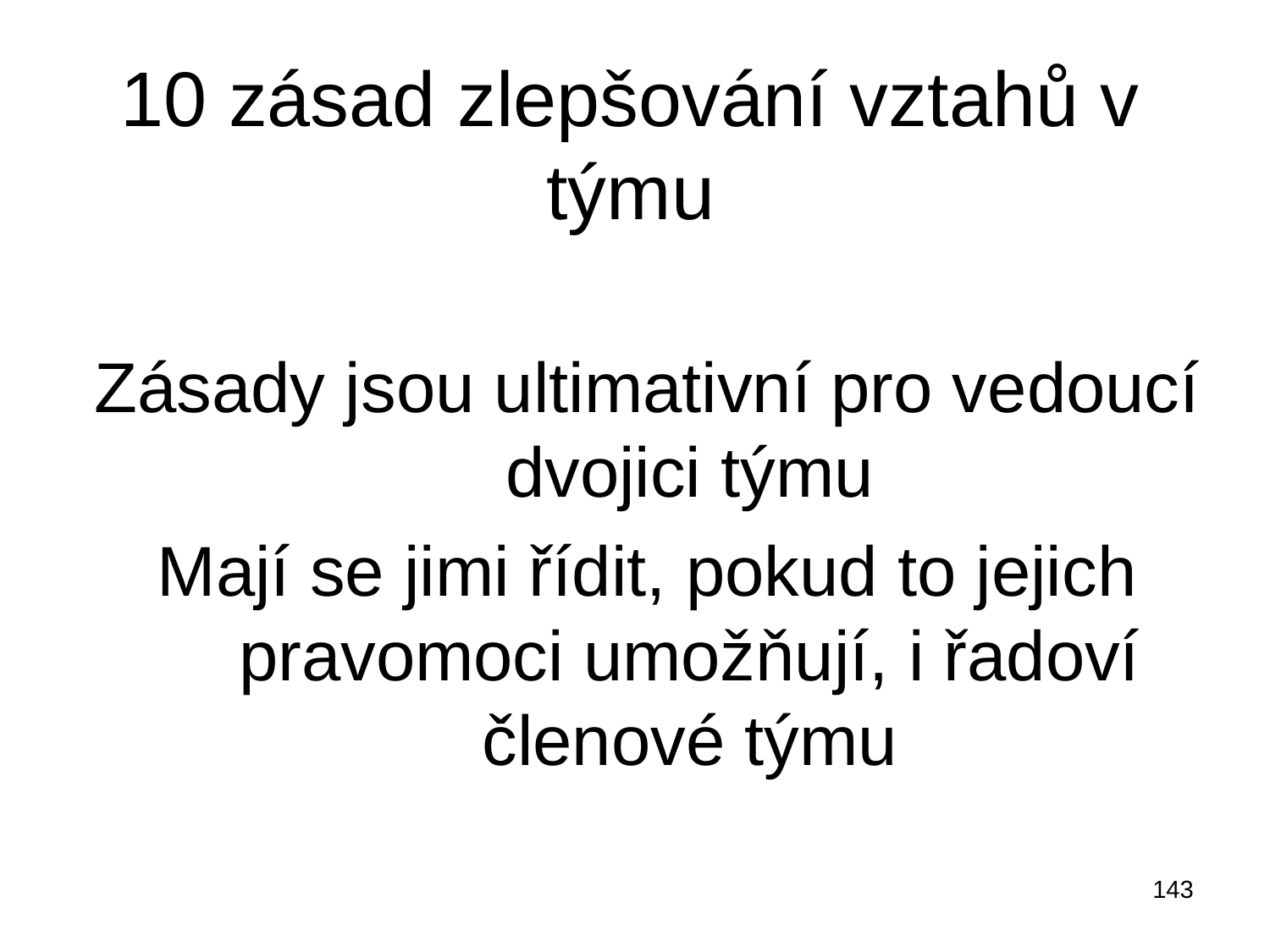

# 10 zásad zlepšování vztahů v týmu
Zásady jsou ultimativní pro vedoucí dvojici týmu
Mají se jimi řídit, pokud to jejich pravomoci umožňují, i řadoví členové týmu
143